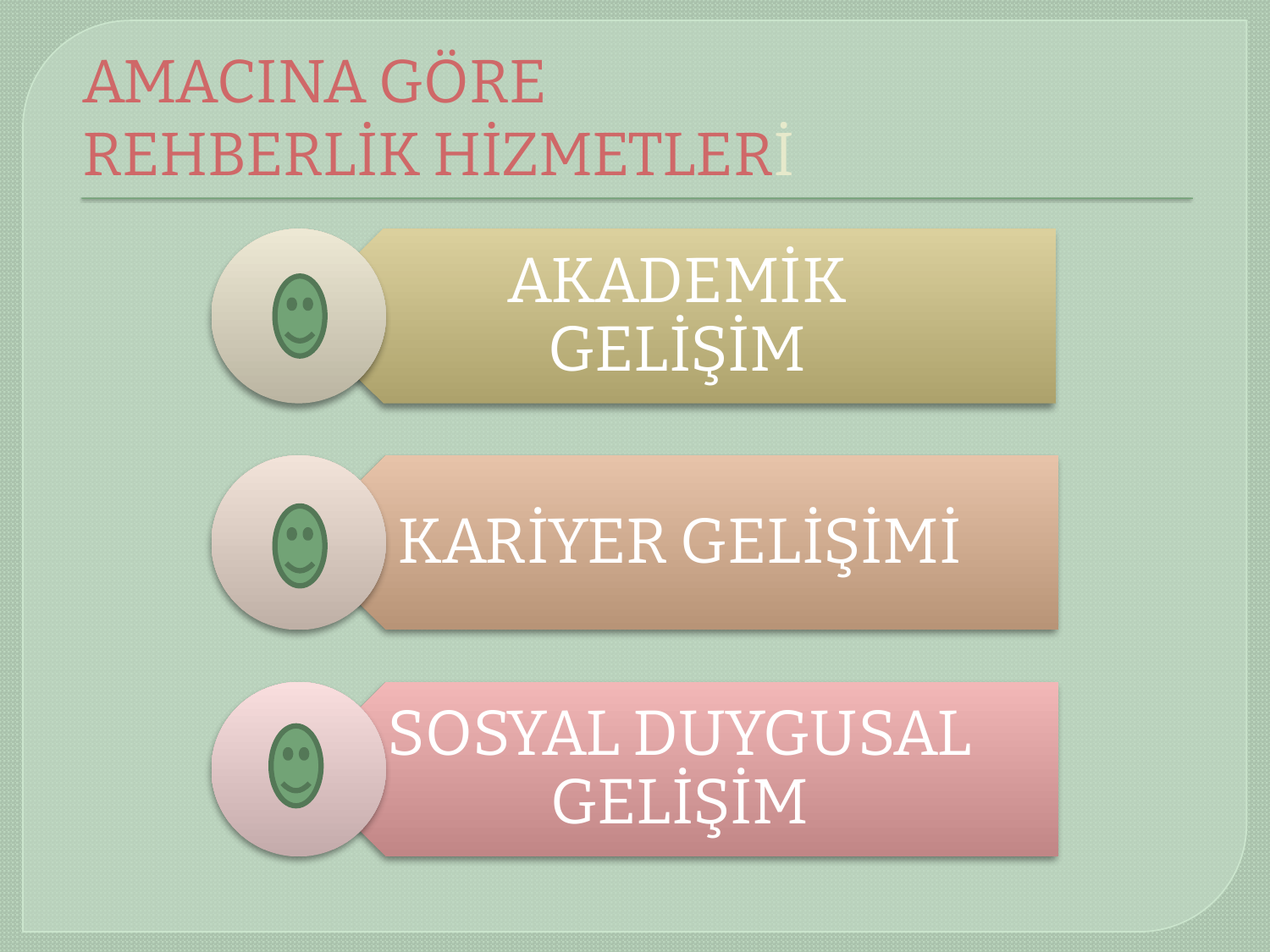

# AMACINA GÖRE REHBERLİK HİZMETLERİ
AKADEMİK GELİŞİM
KARİYER GELİŞİMİ
SOSYAL DUYGUSAL GELİŞİM